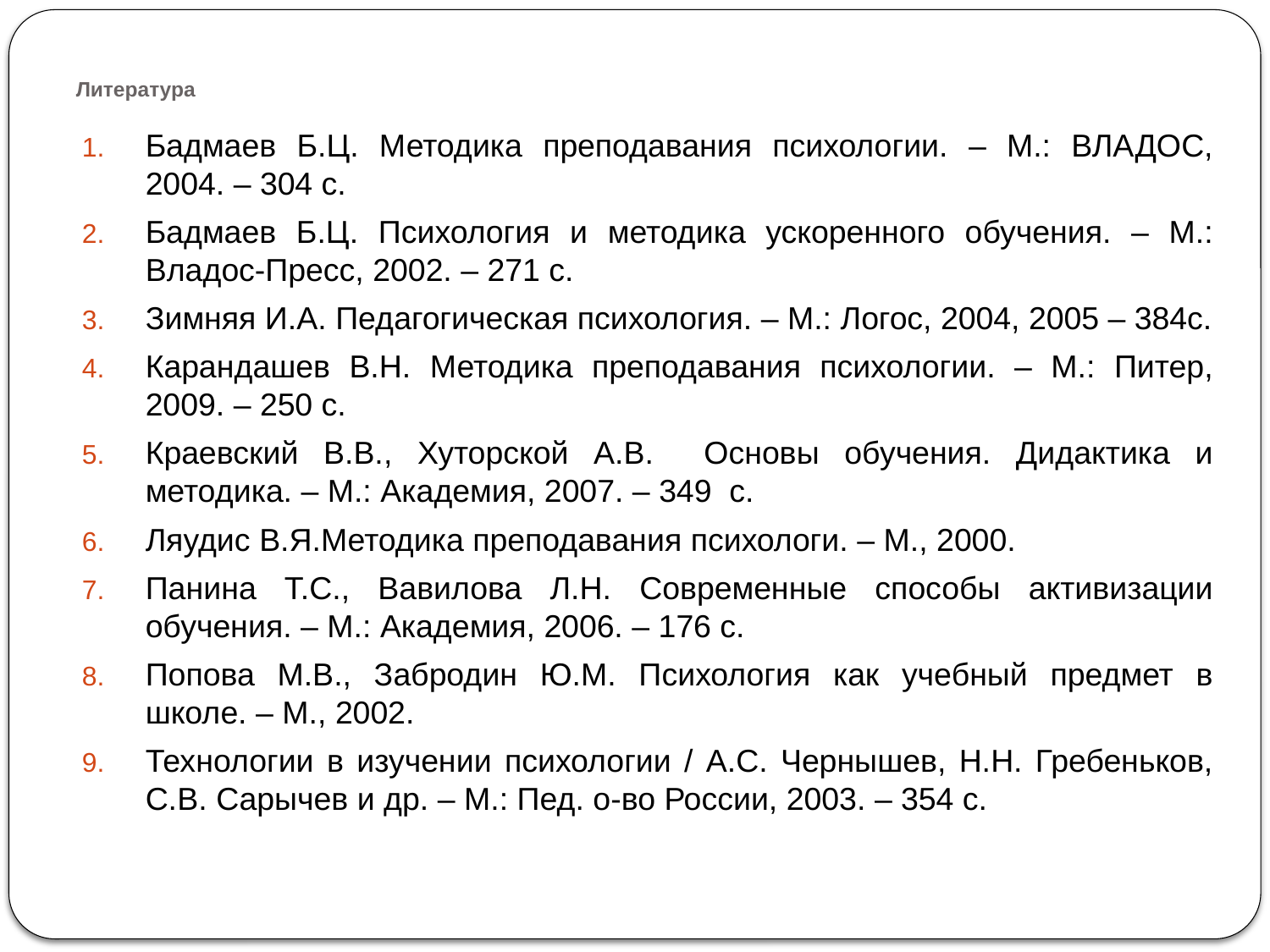

# Литература
Бадмаев Б.Ц. Методика преподавания психологии. – М.: ВЛАДОС, 2004. – 304 с.
Бадмаев Б.Ц. Психология и методика ускоренного обучения. – М.: Владос-Пресс, 2002. – 271 с.
Зимняя И.А. Педагогическая психология. – М.: Логос, 2004, 2005 – 384с.
Карандашев В.Н. Методика преподавания психологии. – М.: Питер, 2009. – 250 с.
Краевский В.В., Хуторской А.В.  Основы обучения. Дидактика и методика. – М.: Академия, 2007. – 349  с.
Ляудис В.Я.Методика преподавания психологи. – М., 2000.
Панина Т.С., Вавилова Л.Н. Современные способы активизации обучения. – М.: Академия, 2006. – 176 с.
Попова М.В., Забродин Ю.М. Психология как учебный предмет в школе. – М., 2002.
Технологии в изучении психологии / А.С. Чернышев, Н.Н. Гребеньков, С.В. Сарычев и др. – М.: Пед. о-во России, 2003. – 354 с.